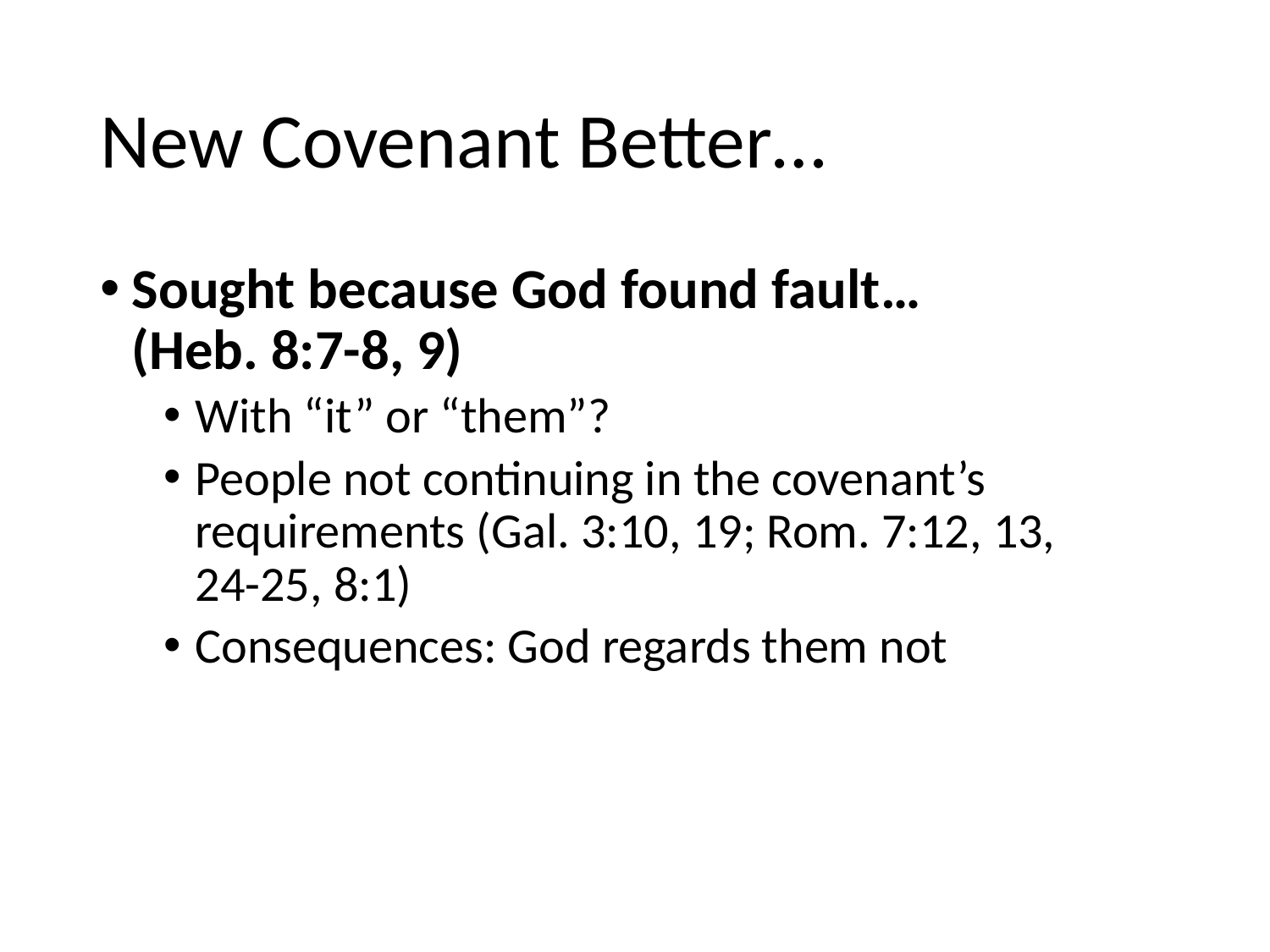

# New Covenant Better…
Sought because God found fault…          (Heb. 8:7-8, 9)
With “it” or “them”?
People not continuing in the covenant’s requirements (Gal. 3:10, 19; Rom. 7:12, 13,     24-25, 8:1)
Consequences: God regards them not